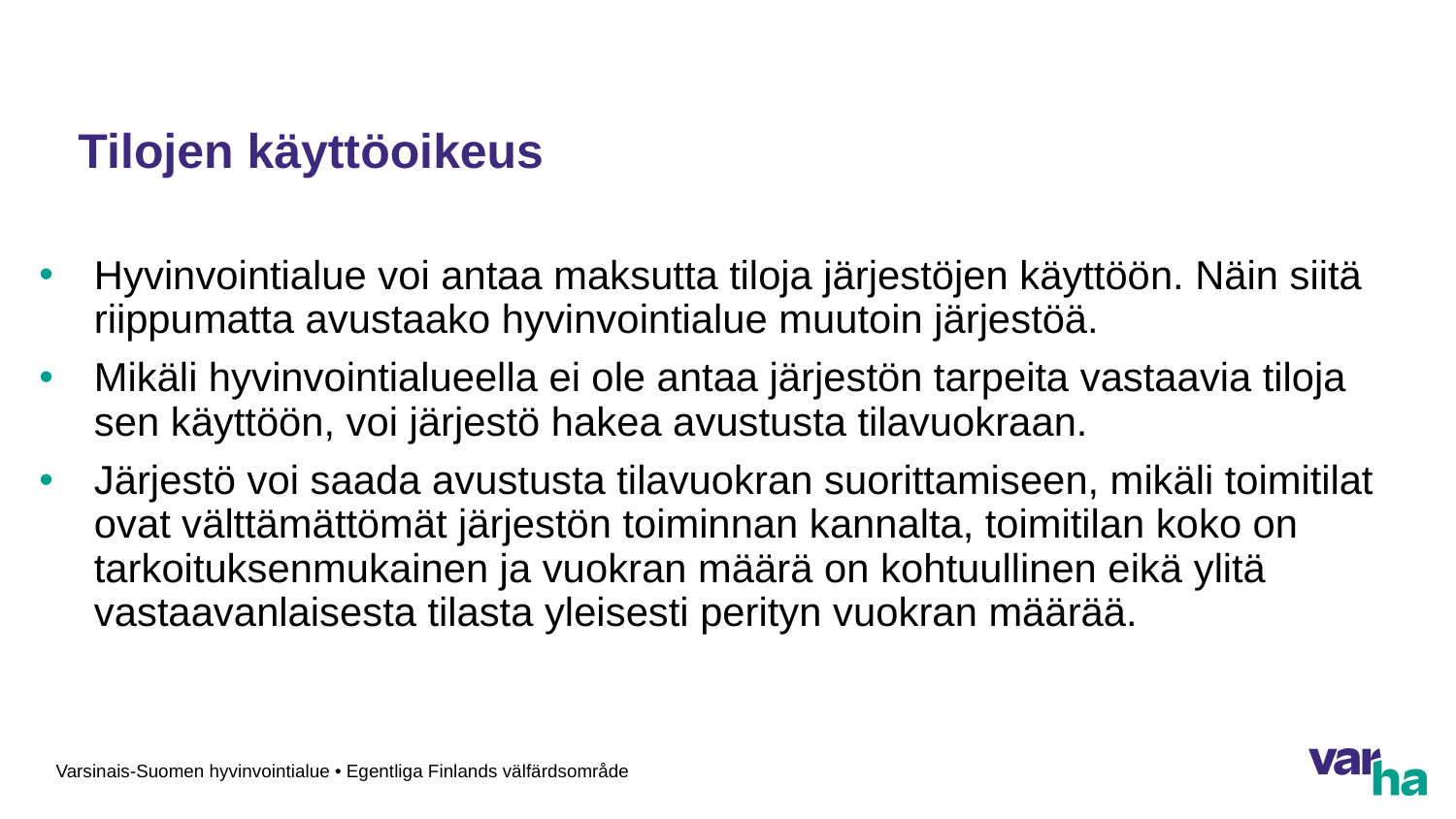

# Tilojen käyttöoikeus

Hyvinvointialue voi antaa maksutta tiloja järjestöjen käyttöön. Näin siitä riippumatta avustaako hyvinvointialue muutoin järjestöä.
Mikäli hyvinvointialueella ei ole antaa järjestön tarpeita vastaavia tiloja sen käyttöön, voi järjestö hakea avustusta tilavuokraan.
Järjestö voi saada avustusta tilavuokran suorittamiseen, mikäli toimitilat ovat välttämättömät järjestön toiminnan kannalta, toimitilan koko on tarkoituksenmukainen ja vuokran määrä on kohtuullinen eikä ylitä vastaavanlaisesta tilasta yleisesti perityn vuokran määrää.